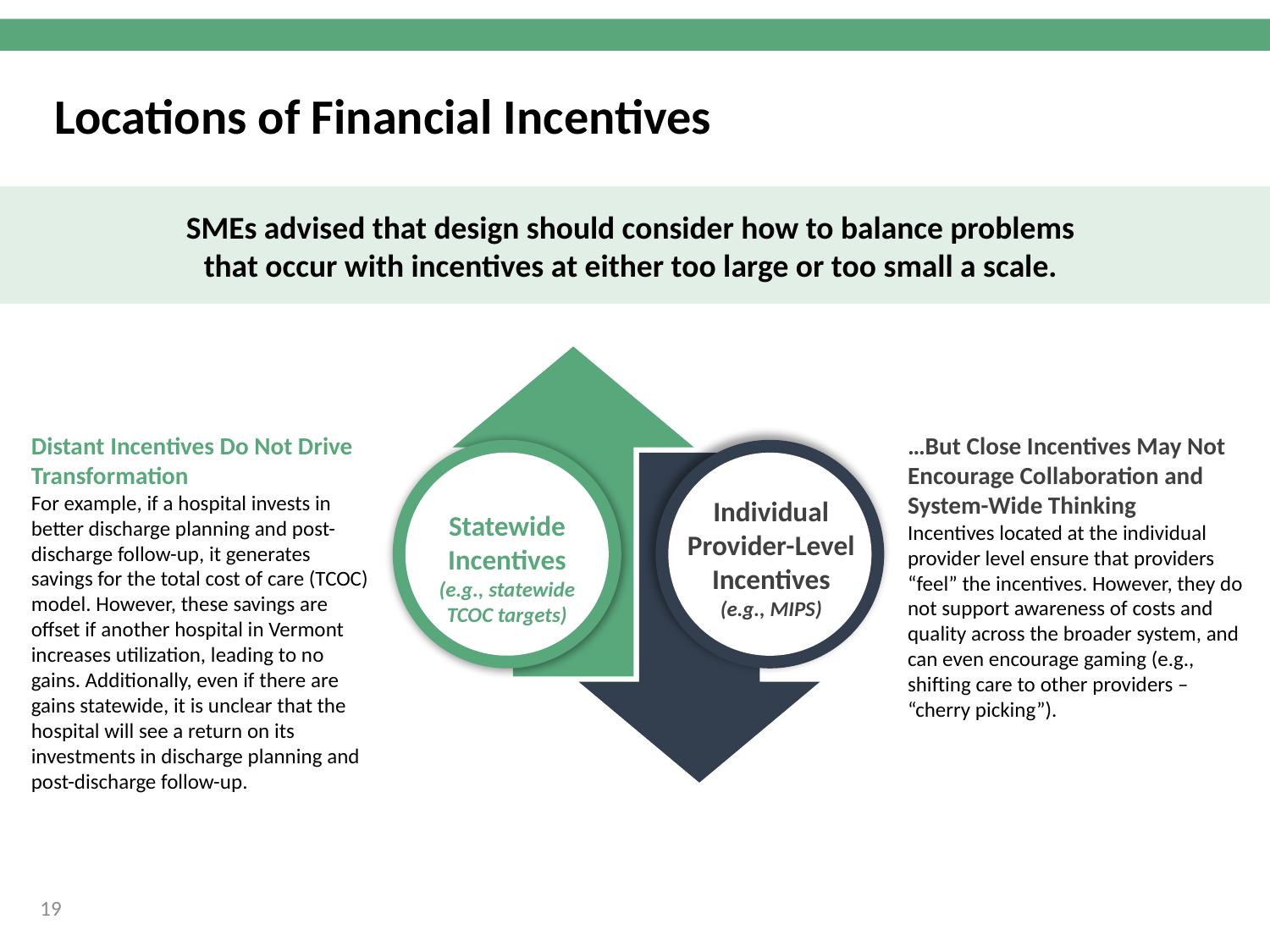

# Locations of Financial Incentives
SMEs advised that design should consider how to balance problems
that occur with incentives at either too large or too small a scale.
Incentives are too distant.

Distant Incentives Do Not Drive Transformation
For example, if a hospital invests in better discharge planning and post-discharge follow-up, it generates savings for the total cost of care (TCOC) model. However, these savings are offset if another hospital in Vermont increases utilization, leading to no gains. Additionally, even if there are gains statewide, it is unclear that the hospital will see a return on its investments in discharge planning and post-discharge follow-up.
…But Close Incentives May Not Encourage Collaboration and System-Wide Thinking
Incentives located at the individual provider level ensure that providers “feel” the incentives. However, they do not support awareness of costs and quality across the broader system, and can even encourage gaming (e.g., shifting care to other providers – “cherry picking”).

Statewide Incentives
(e.g., statewide TCOC targets)

Individual Provider-Level Incentives
(e.g., MIPS)
19